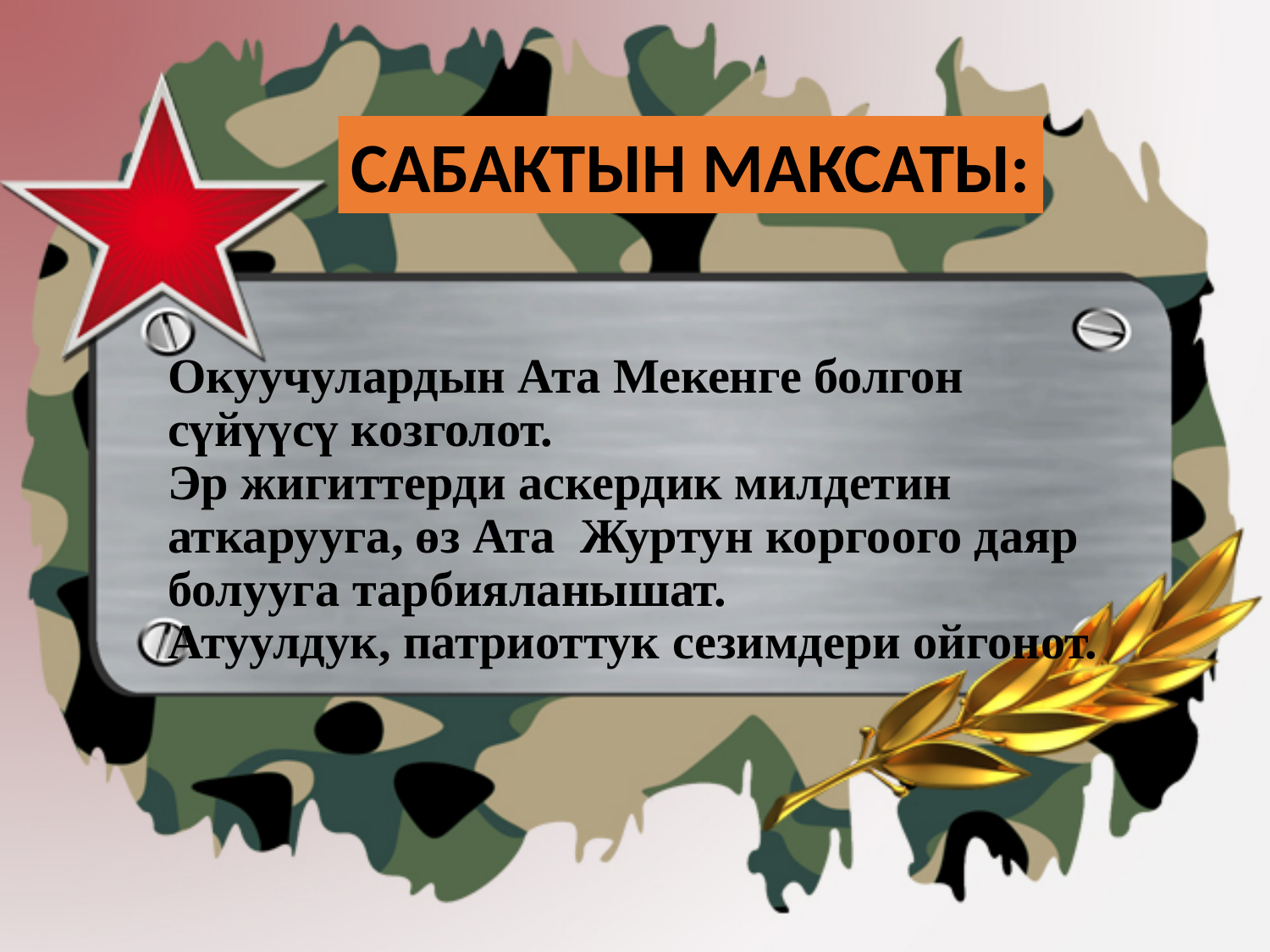

САБАКТЫН МАКСАТЫ:
# Окуучулардын Ата Мекенге болгон сүйүүсү козголот. Эр жигиттерди аскердик милдетин аткарууга, өз Ата  Журтун коргоого даяр болууга тарбияланышат. Атуулдук, патриоттук сезимдери ойгонот.